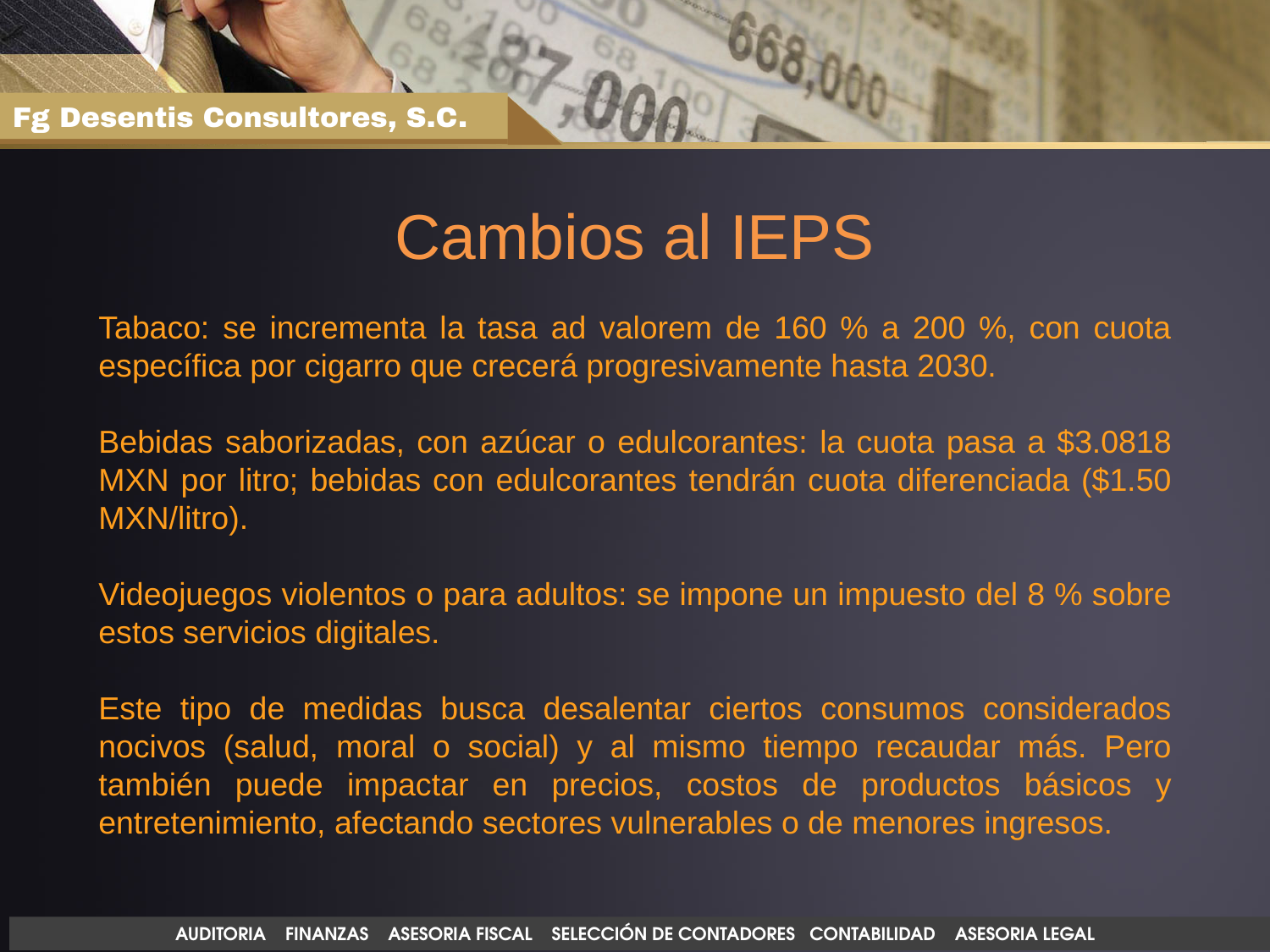

Fg Desentis Consultores, S.C.

Fg Desentis Consultores, S.C.
Cambios al IEPS
Tabaco: se incrementa la tasa ad valorem de 160 % a 200 %, con cuota específica por cigarro que crecerá progresivamente hasta 2030.

Bebidas saborizadas, con azúcar o edulcorantes: la cuota pasa a $3.0818 MXN por litro; bebidas con edulcorantes tendrán cuota diferenciada ($1.50 MXN/litro).

Videojuegos violentos o para adultos: se impone un impuesto del 8 % sobre estos servicios digitales.

Este tipo de medidas busca desalentar ciertos consumos considerados nocivos (salud, moral o social) y al mismo tiempo recaudar más. Pero también puede impactar en precios, costos de productos básicos y entretenimiento, afectando sectores vulnerables o de menores ingresos.
AUDITORIA    FINANZAS    ASESORIA FISCAL    SELECCIÓN DE CONTADORES   CONTABILIDAD    ASESORIA LEGAL